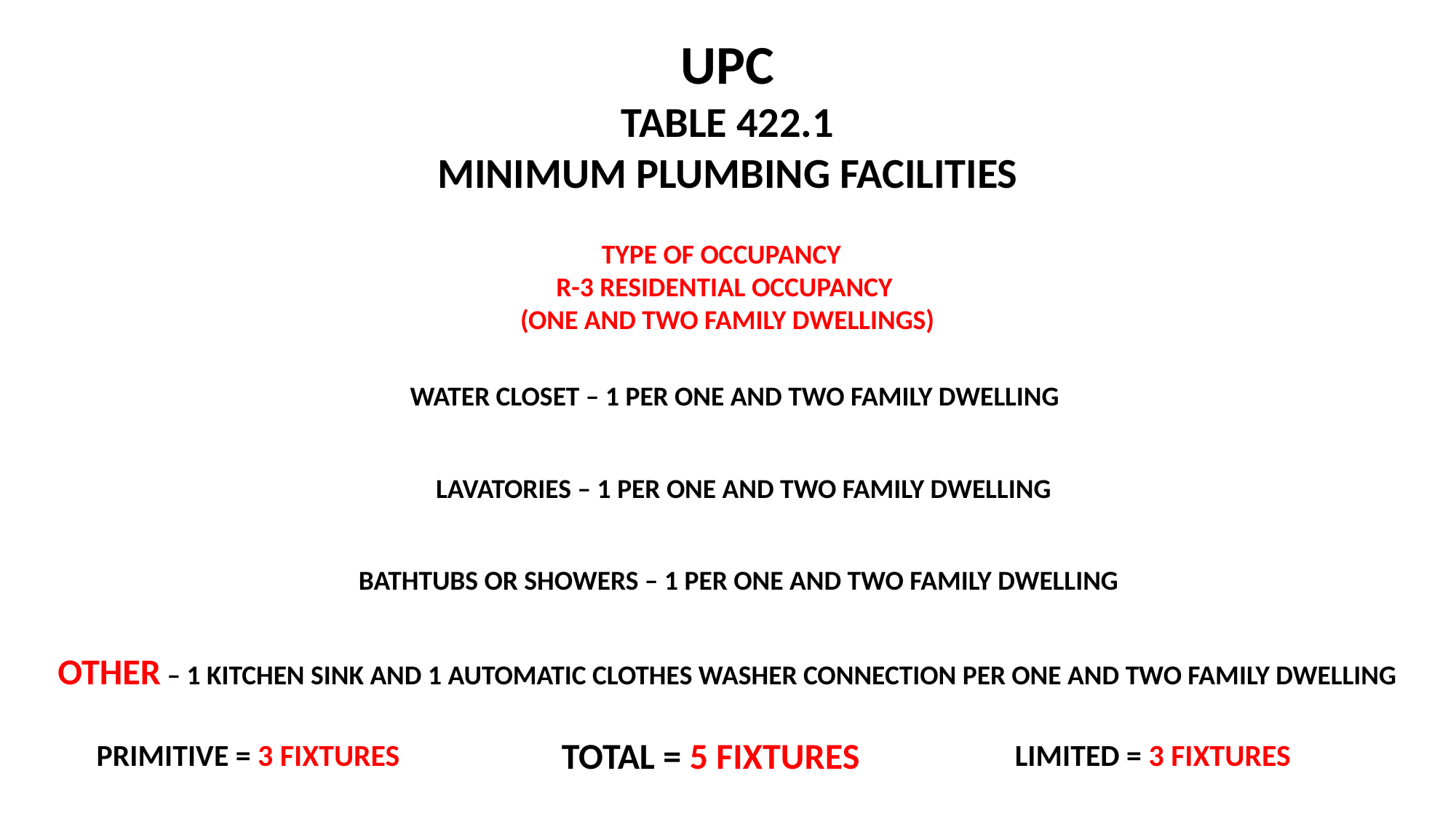

UPC
TABLE 422.1
MINIMUM PLUMBING FACILITIES
TYPE OF OCCUPANCY
R-3 RESIDENTIAL OCCUPANCY
(ONE AND TWO FAMILY DWELLINGS)
WATER CLOSET – 1 PER ONE AND TWO FAMILY DWELLING
LAVATORIES – 1 PER ONE AND TWO FAMILY DWELLING
BATHTUBS OR SHOWERS – 1 PER ONE AND TWO FAMILY DWELLING
OTHER – 1 KITCHEN SINK AND 1 AUTOMATIC CLOTHES WASHER CONNECTION PER ONE AND TWO FAMILY DWELLING
TOTAL = 5 FIXTURES
LIMITED = 3 FIXTURES
PRIMITIVE = 3 FIXTURES